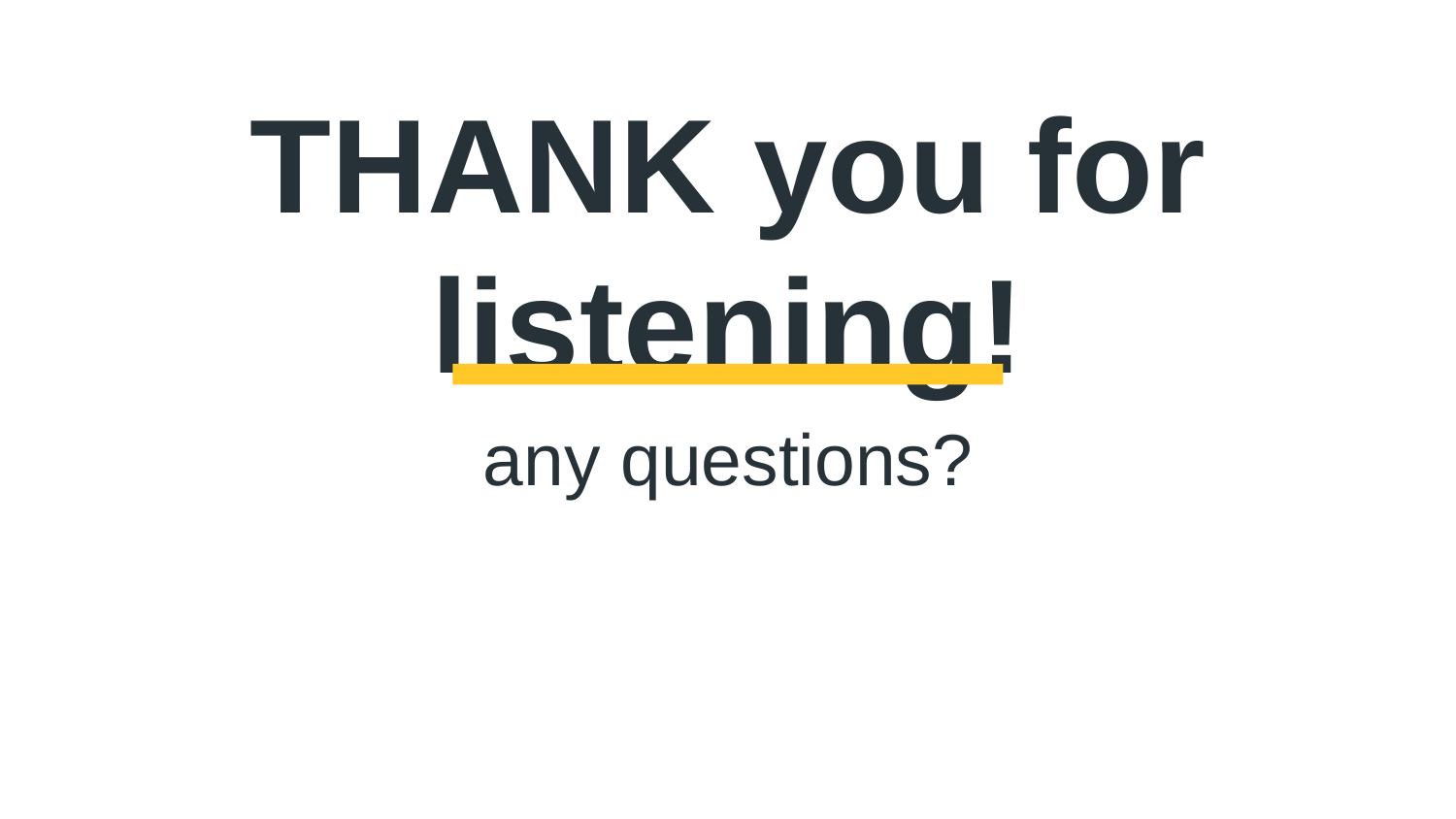

# THANK you for listening!

any questions?